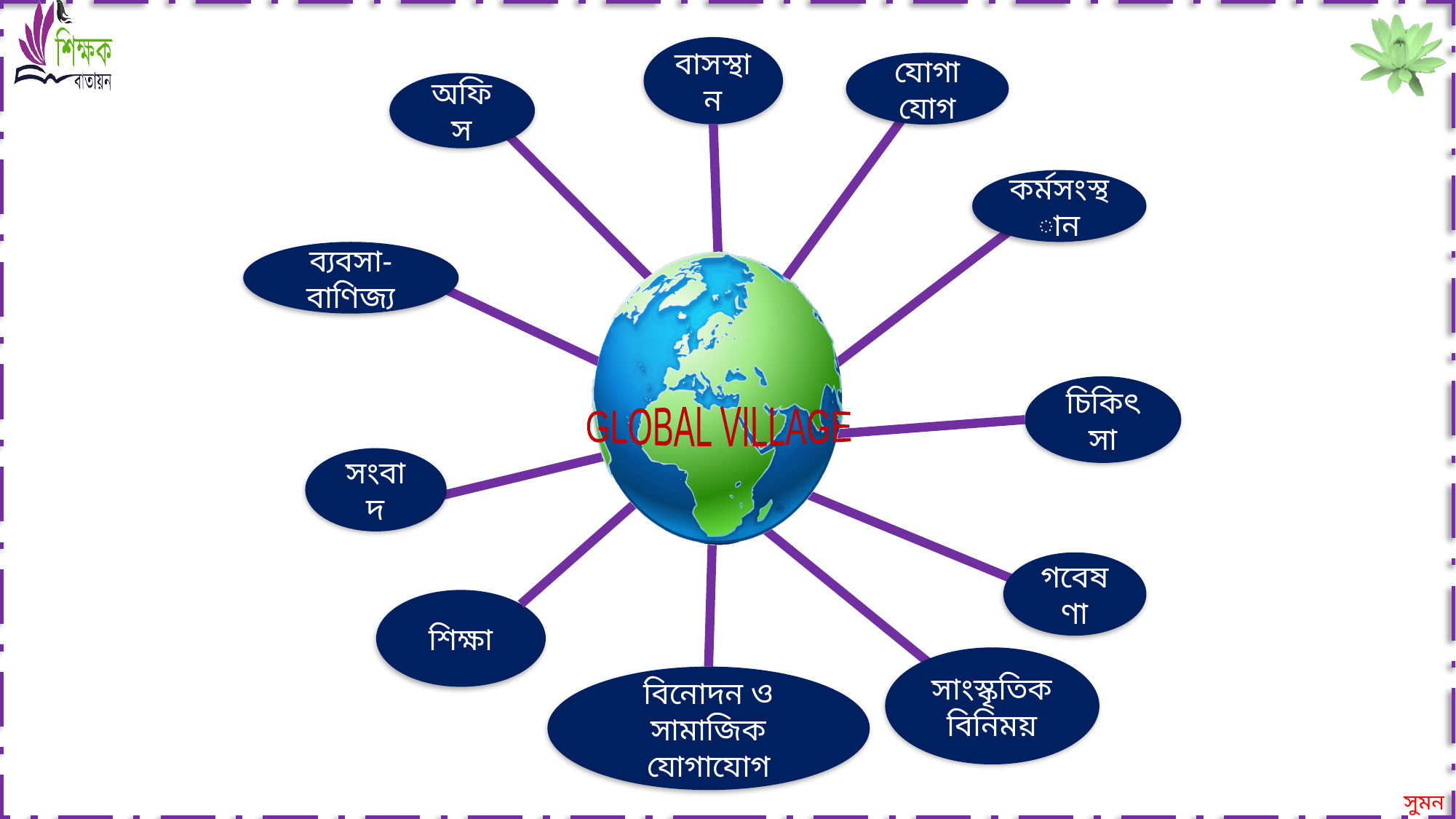

বাসস্থান
যোগাযোগ
অফিস
কর্মসংস্থান

GLOBAL VILLAGE
ব্যবসা-বাণিজ্য
চিকিৎসা
সংবাদ
গবেষণা
শিক্ষা
সাংস্কৃতিক বিনিময়
বিনোদন ও সামাজিক যোগাযোগ